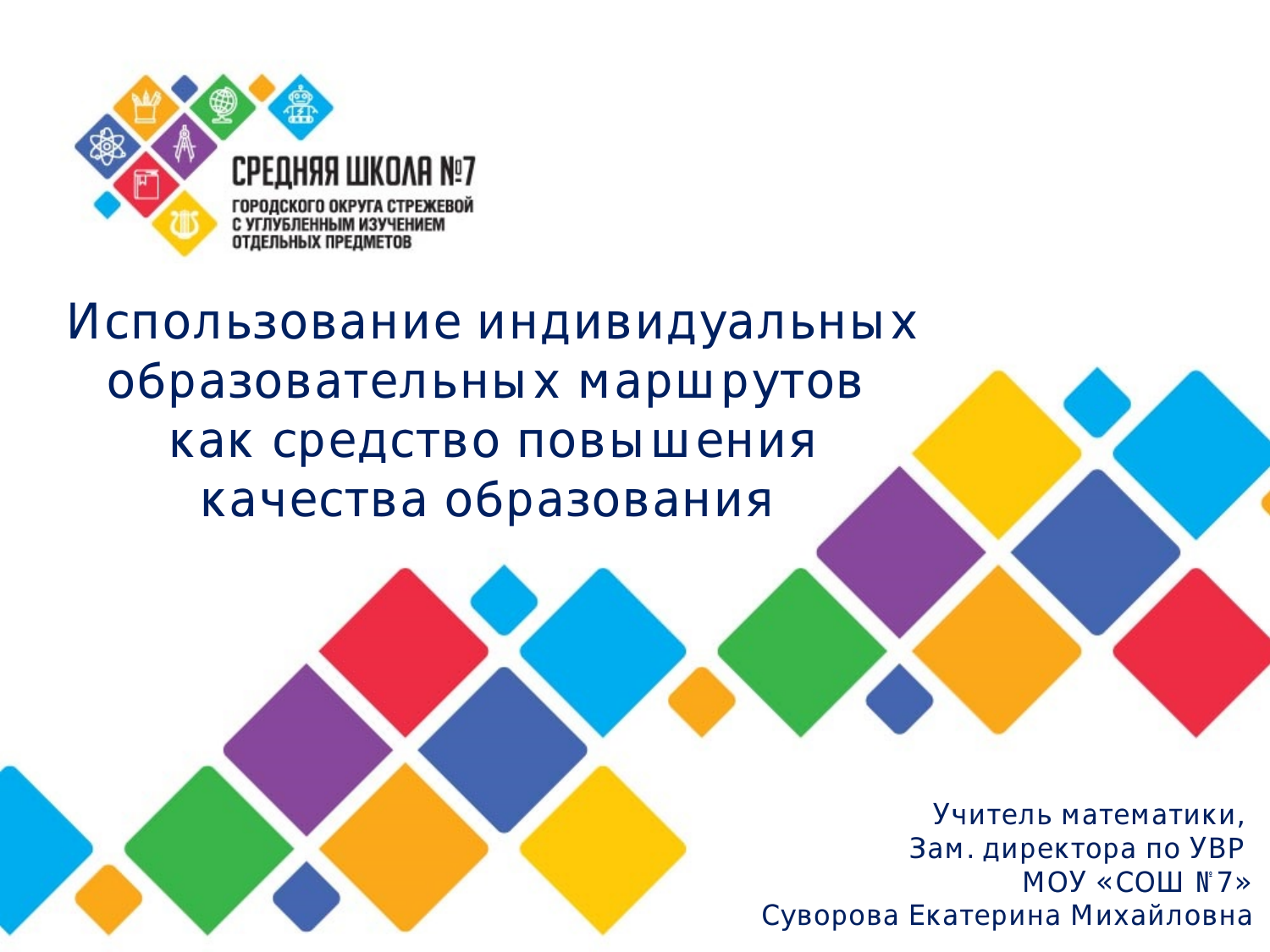

# Использование индивидуальных образовательных маршрутов как средство повышения качества образования
Учитель математики,
Зам. директора по УВР
МОУ «СОШ №7»
Суворова Екатерина Михайловна